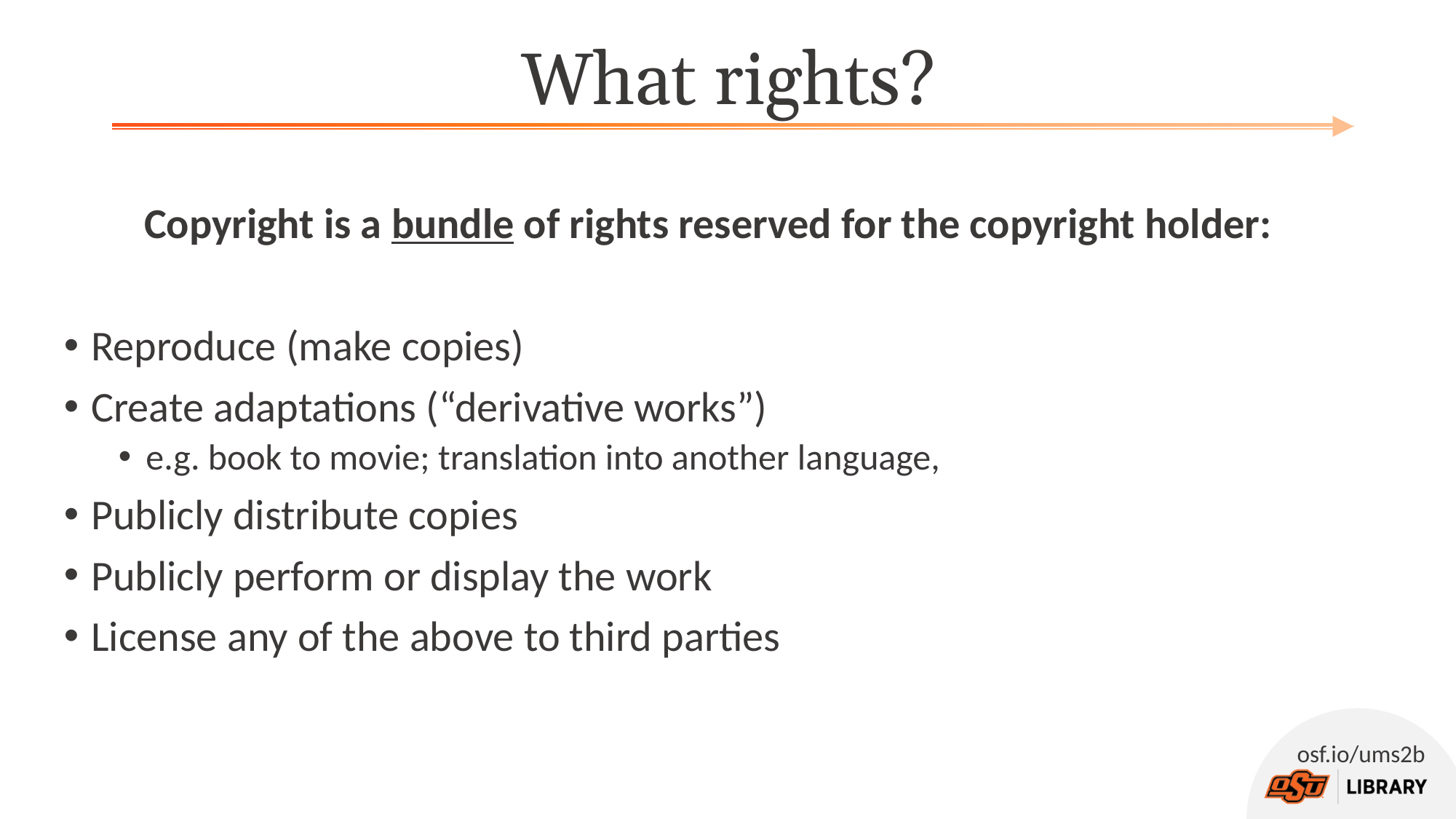

# What rights?
Copyright is a bundle of rights reserved for the copyright holder:

Reproduce (make copies)
Create adaptations (“derivative works”)
e.g. book to movie; translation into another language,
Publicly distribute copies
Publicly perform or display the work
License any of the above to third parties